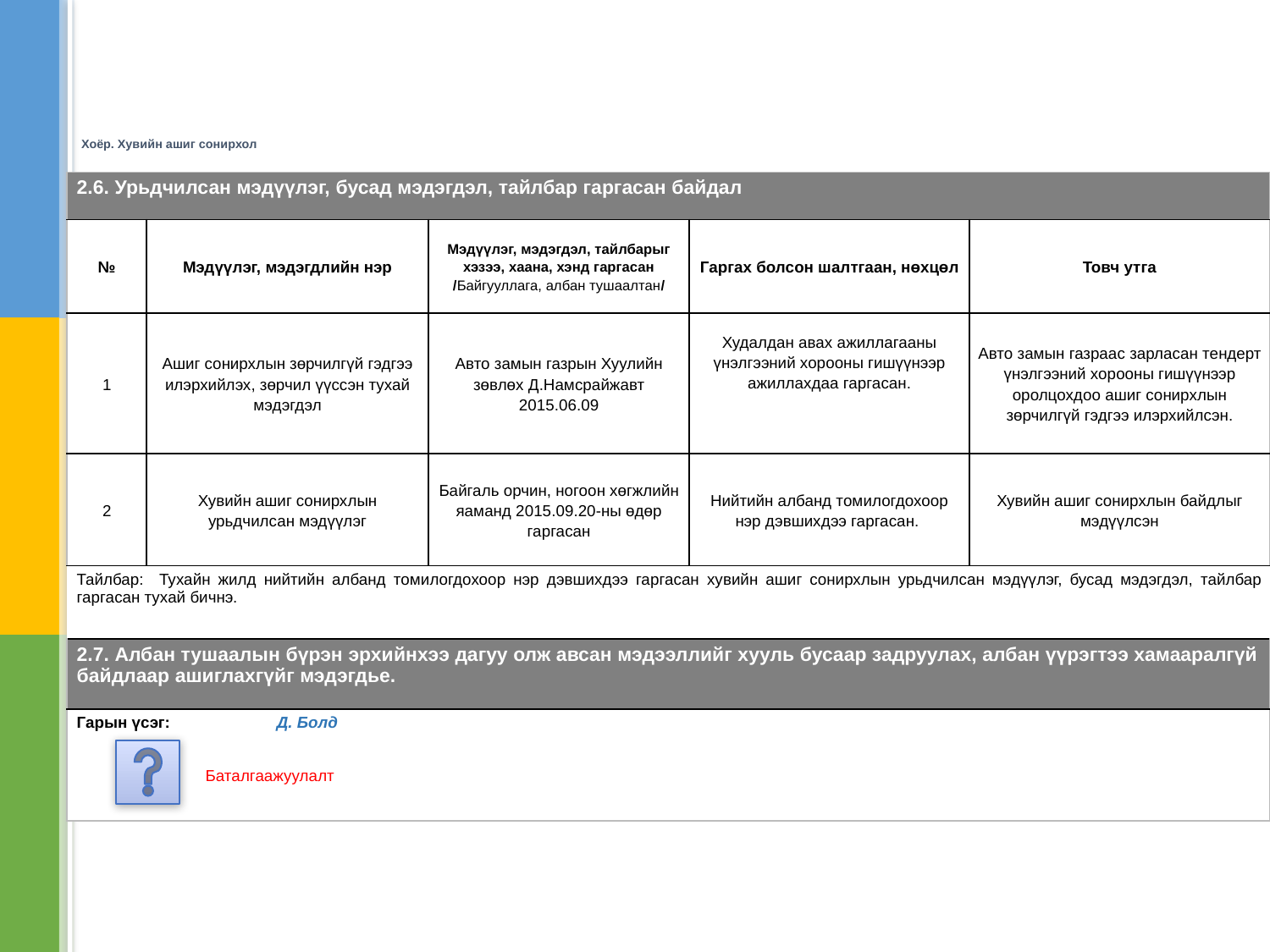

# Хоёр. Хувийн ашиг сонирхол
| 2.6. Урьдчилсан мэдүүлэг, бусад мэдэгдэл, тайлбар гаргасан байдал |  |  |  |  |
| --- | --- | --- | --- | --- |
| № | Мэдүүлэг, мэдэгдлийн нэр | Мэдүүлэг, мэдэгдэл, тайлбарыг хэзээ, хаана, хэнд гаргасан /Байгууллага, албан тушаалтан/ | Гаргах болсон шалтгаан, нөхцөл | Товч утга |
| 1 | Ашиг сонирхлын зөрчилгүй гэдгээ илэрхийлэх, зөрчил үүссэн тухай мэдэгдэл | Авто замын газрын Хуулийн зөвлөх Д.Намсрайжавт 2015.06.09 | Худалдан авах ажиллагааны үнэлгээний хорооны гишүүнээр ажиллахдаа гаргасан. | Авто замын газраас зарласан тендерт үнэлгээний хорооны гишүүнээр оролцохдоо ашиг сонирхлын зөрчилгүй гэдгээ илэрхийлсэн. |
| 2 | Хувийн ашиг сонирхлын урьдчилсан мэдүүлэг | Байгаль орчин, ногоон хөгжлийн яаманд 2015.09.20-ны өдөр гаргасан | Нийтийн албанд томилогдохоор нэр дэвшихдээ гаргасан. | Хувийн ашиг сонирхлын байдлыг мэдүүлсэн |
| Тайлбар: Тухайн жилд нийтийн албанд томилогдохоор нэр дэвшихдээ гаргасан хувийн ашиг сонирхлын урьдчилсан мэдүүлэг, бусад мэдэгдэл, тайлбар гаргасан тухай бичнэ. |  |  |  |  |
| 2.7. Албан тушаалын бүрэн эрхийнхээ дагуу олж авсан мэдээллийг хууль бусаар задруулах, албан үүрэгтээ хамааралгүй байдлаар ашиглахгүйг мэдэгдье. |  |  |  |  |
| Гарын үсэг: Д. Болд Баталгаажуулалт |  |  |  |  |